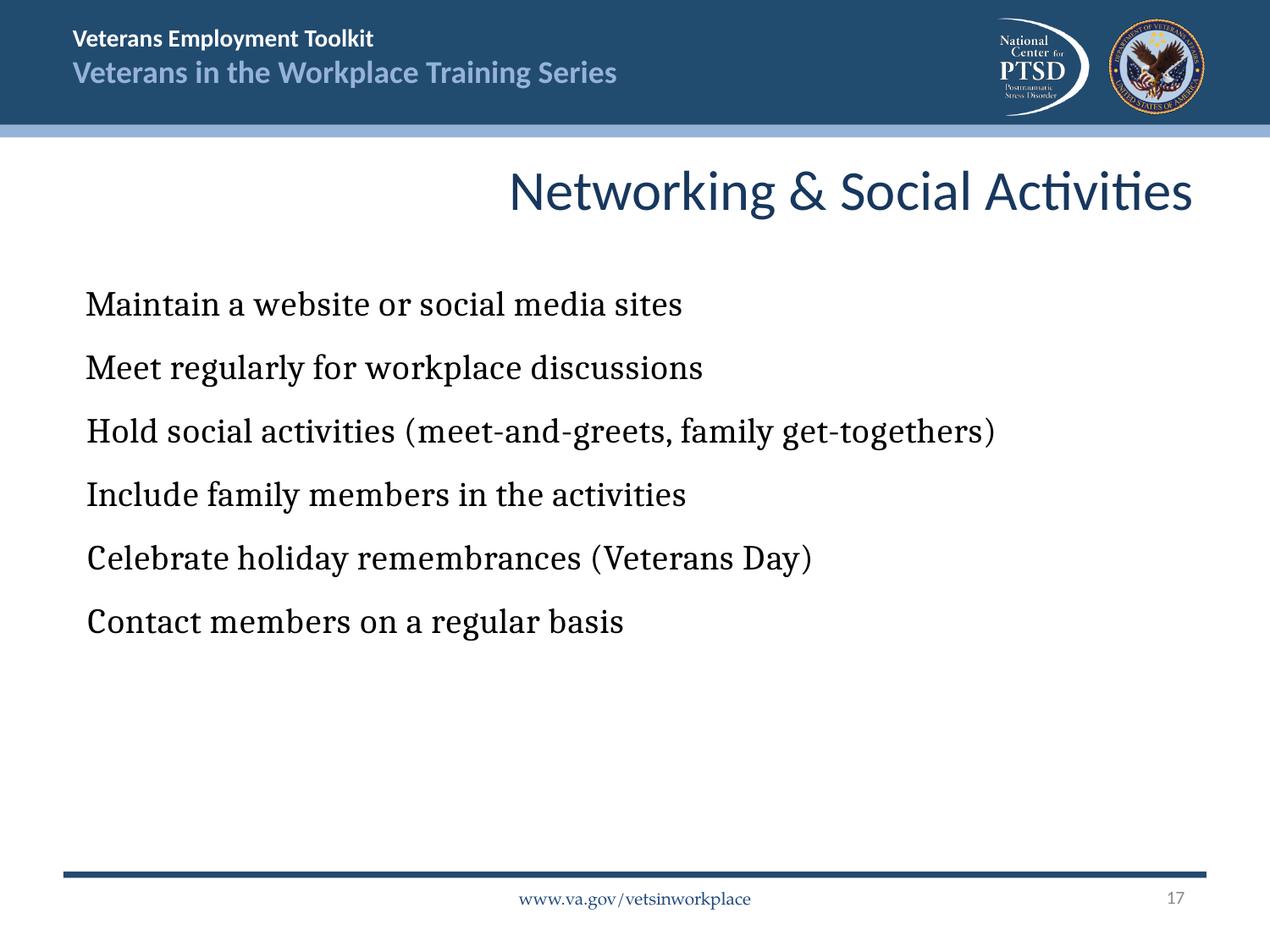

Networking & Social Activities
Maintain a website or social media sites
Meet regularly for workplace discussions
Hold social activities (meet-and-greets, family get-togethers)
Include family members in the activities
Celebrate holiday remembrances (Veterans Day)
Contact members on a regular basis
17